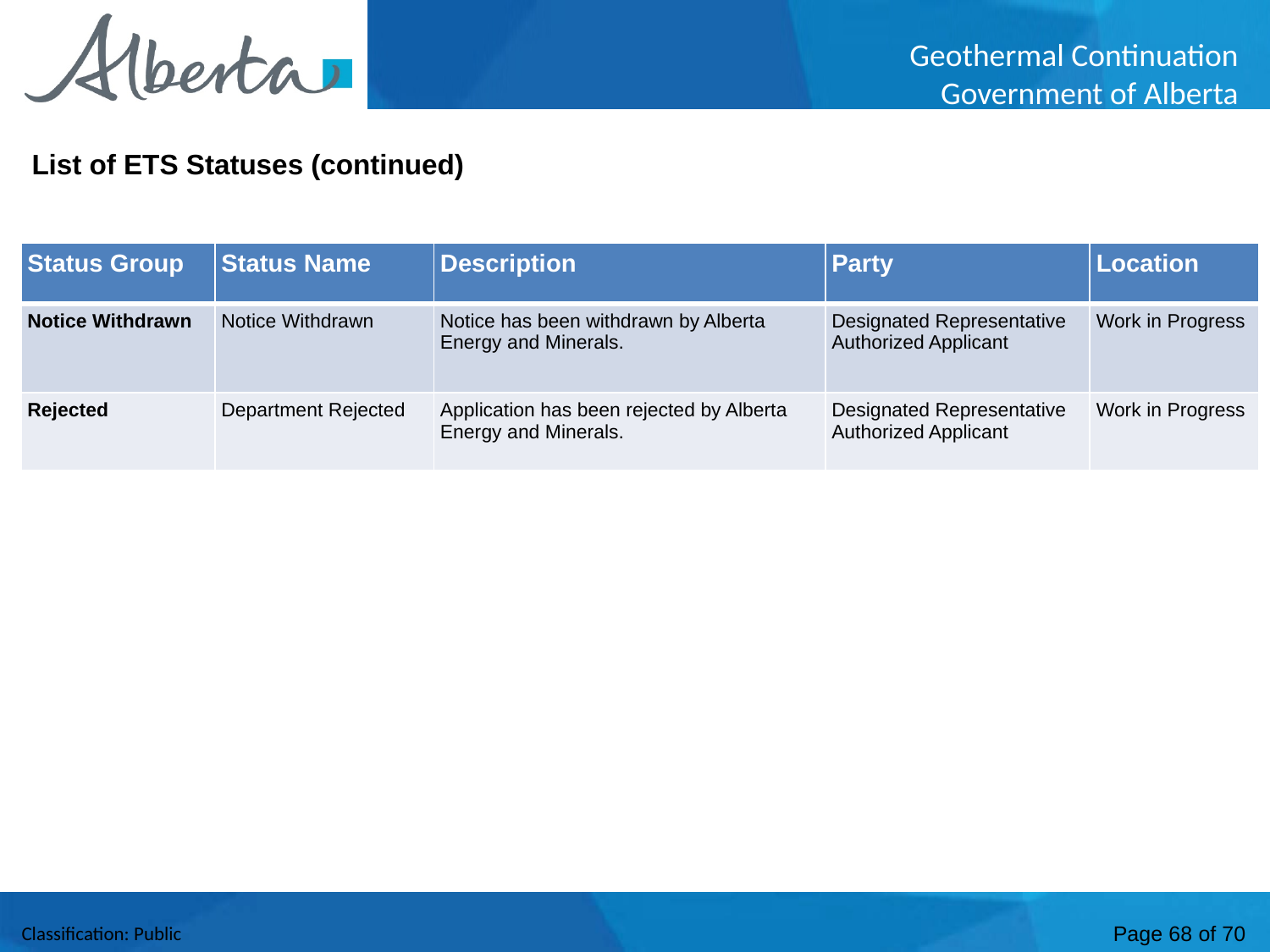

List of ETS Statuses (continued)
| Status Group | Status Name | Description | Party | Location |
| --- | --- | --- | --- | --- |
| Notice Withdrawn | Notice Withdrawn | Notice has been withdrawn by Alberta Energy and Minerals. | Designated Representative Authorized Applicant | Work in Progress |
| Rejected | Department Rejected | Application has been rejected by Alberta Energy and Minerals. | Designated Representative Authorized Applicant | Work in Progress |